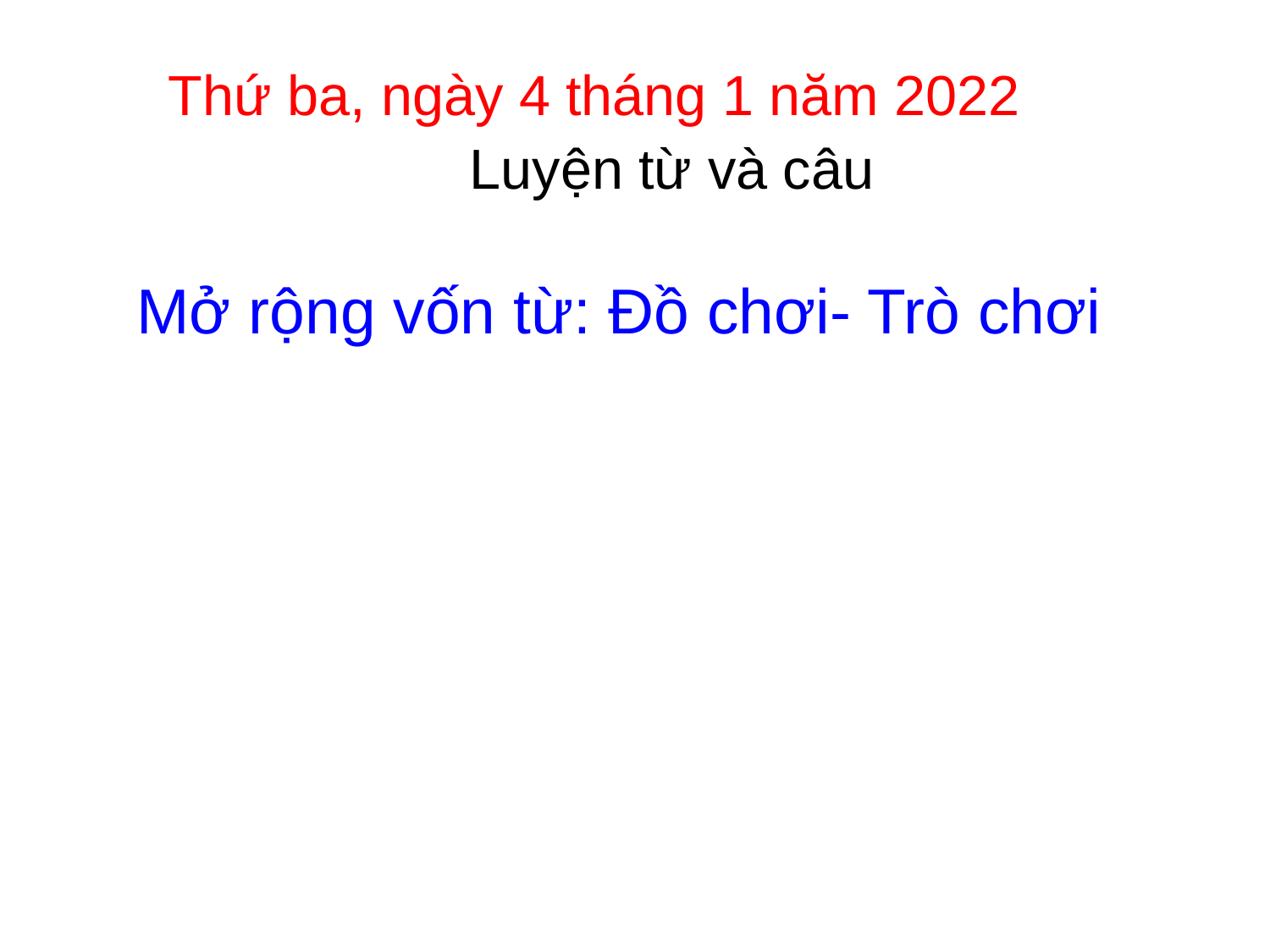

Thứ ba, ngày 4 tháng 1 năm 2022
    Luyện từ và câu
Mở rộng vốn từ: Đồ chơi- Trò chơi